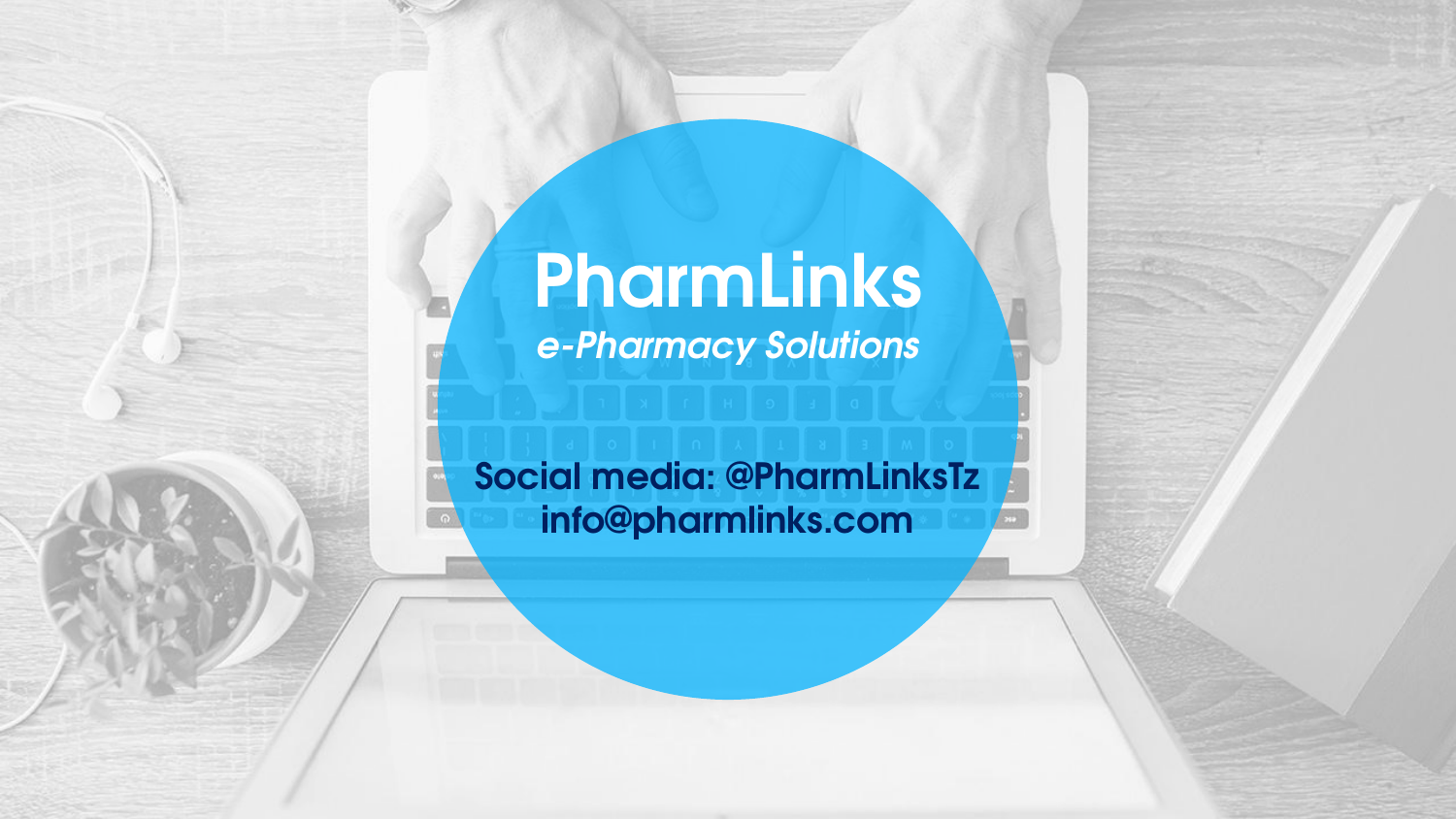

# PharmLinks
e-Pharmacy Solutions
Social media: @PharmLinksTz
info@pharmlinks.com